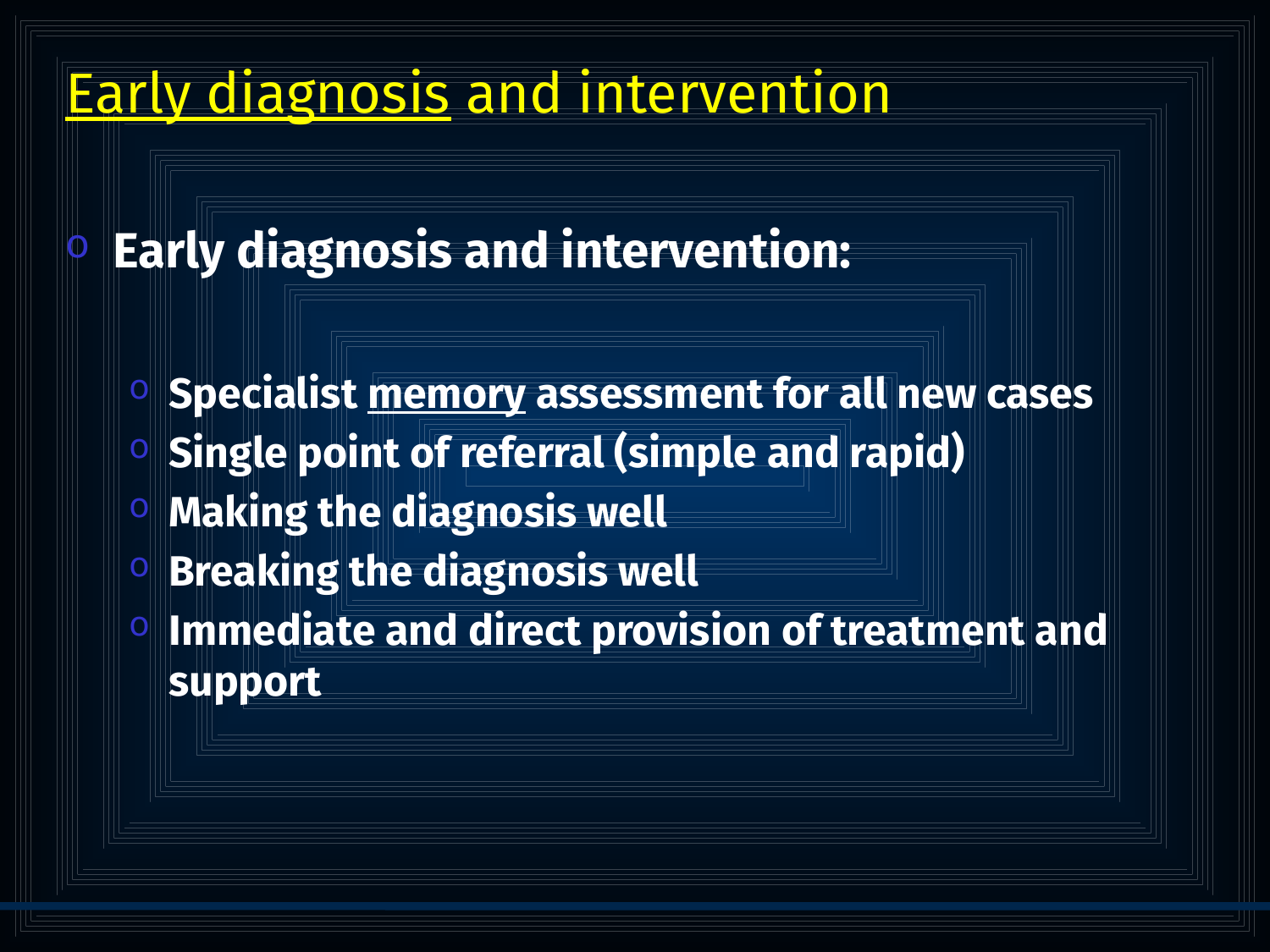

# Early diagnosis and intervention
Early diagnosis and intervention:

Specialist memory assessment for all new cases
Single point of referral (simple and rapid)
Making the diagnosis well
Breaking the diagnosis well
Immediate and direct provision of treatment and support